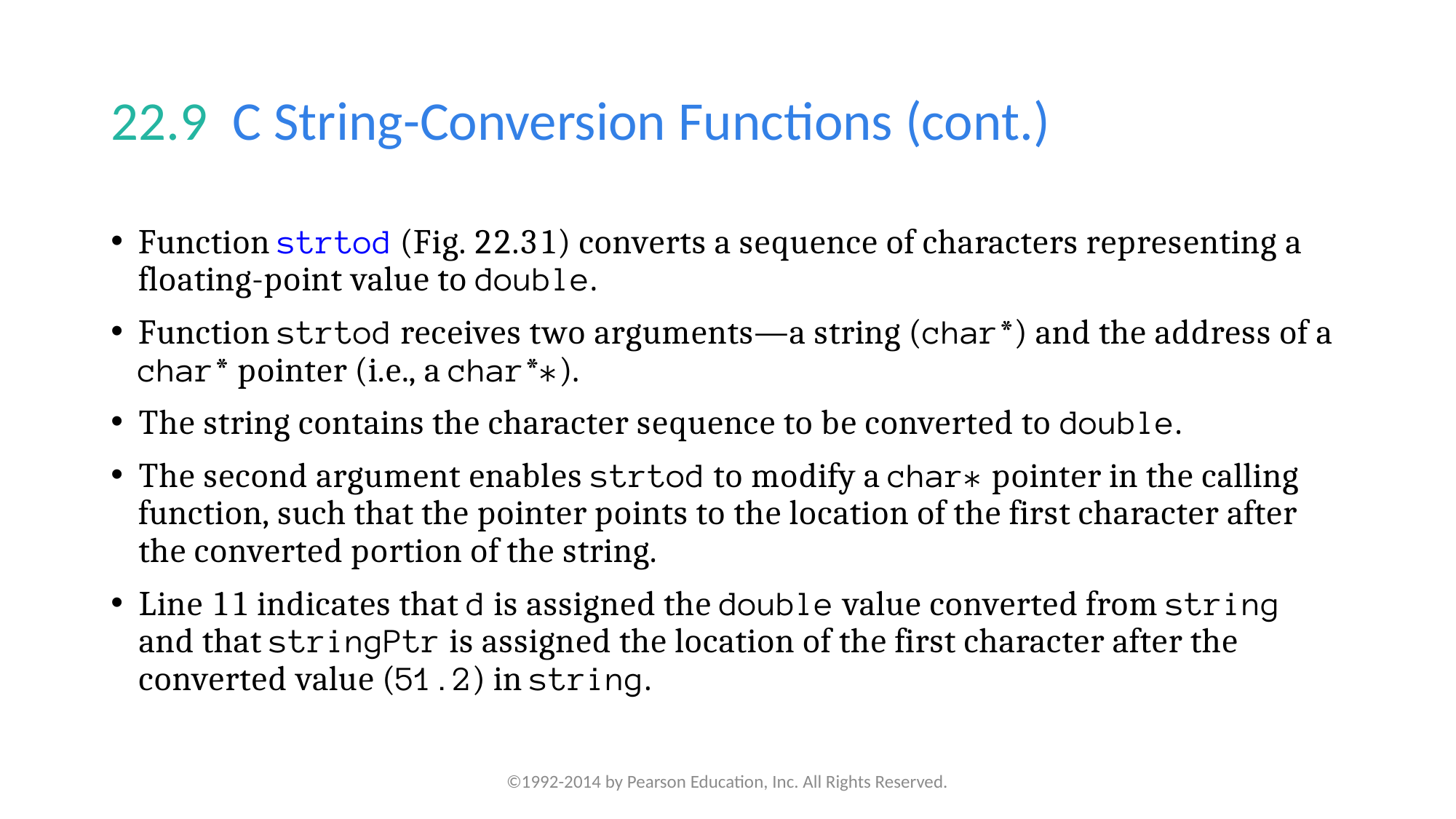

# 22.9  C String-Conversion Functions (cont.)
Function strtod (Fig. 22.31) converts a sequence of characters representing a floating-point value to double.
Function strtod receives two arguments—a string (char*) and the address of a char* pointer (i.e., a char**).
The string contains the character sequence to be converted to double.
The second argument enables strtod to modify a char* pointer in the calling function, such that the pointer points to the location of the first character after the converted portion of the string.
Line 11 indicates that d is assigned the double value converted from string and that stringPtr is assigned the location of the first character after the converted value (51.2) in string.
©1992-2014 by Pearson Education, Inc. All Rights Reserved.